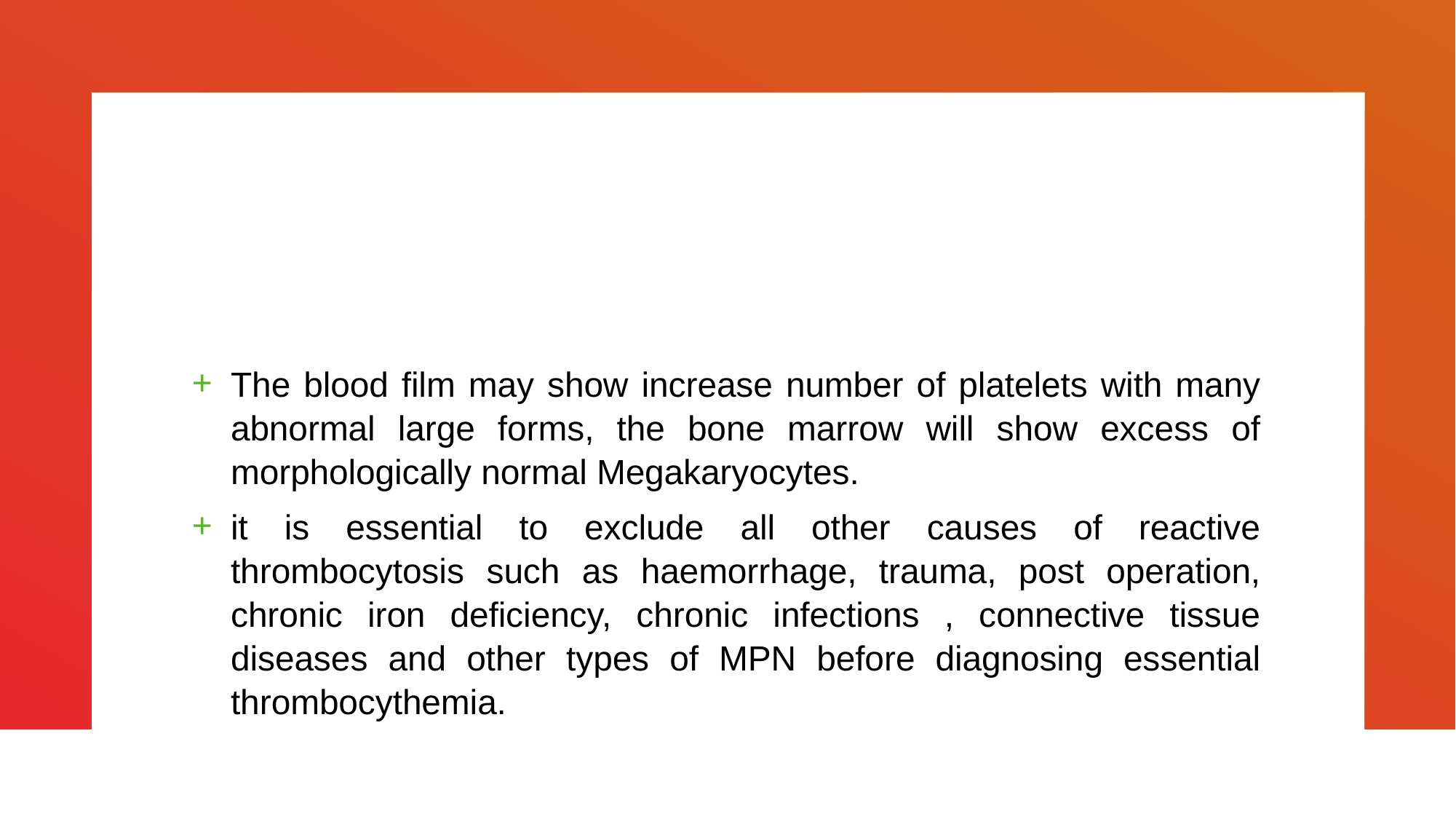

#
The blood film may show increase number of platelets with many abnormal large forms, the bone marrow will show excess of morphologically normal Megakaryocytes.
it is essential to exclude all other causes of reactive thrombocytosis such as haemorrhage, trauma, post operation, chronic iron deficiency, chronic infections , connective tissue diseases and other types of MPN before diagnosing essential thrombocythemia.